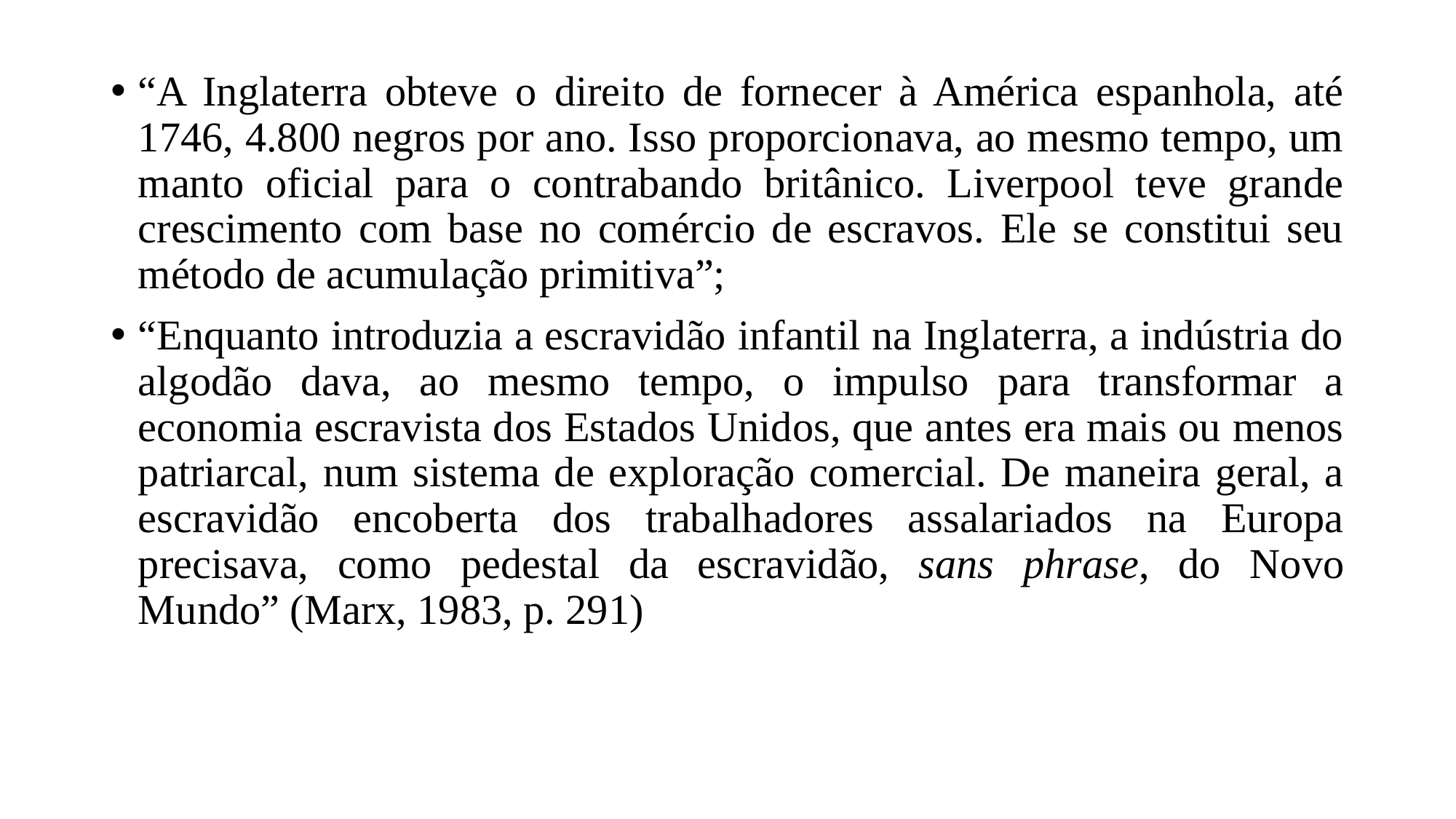

“A Inglaterra obteve o direito de fornecer à América espanhola, até 1746, 4.800 negros por ano. Isso proporcionava, ao mesmo tempo, um manto oficial para o contrabando britânico. Liverpool teve grande crescimento com base no comércio de escravos. Ele se constitui seu método de acumulação primitiva”;
“Enquanto introduzia a escravidão infantil na Inglaterra, a indústria do algodão dava, ao mesmo tempo, o impulso para transformar a economia escravista dos Estados Unidos, que antes era mais ou menos patriarcal, num sistema de exploração comercial. De maneira geral, a escravidão encoberta dos trabalhadores assalariados na Europa precisava, como pedestal da escravidão, sans phrase, do Novo Mundo” (Marx, 1983, p. 291)